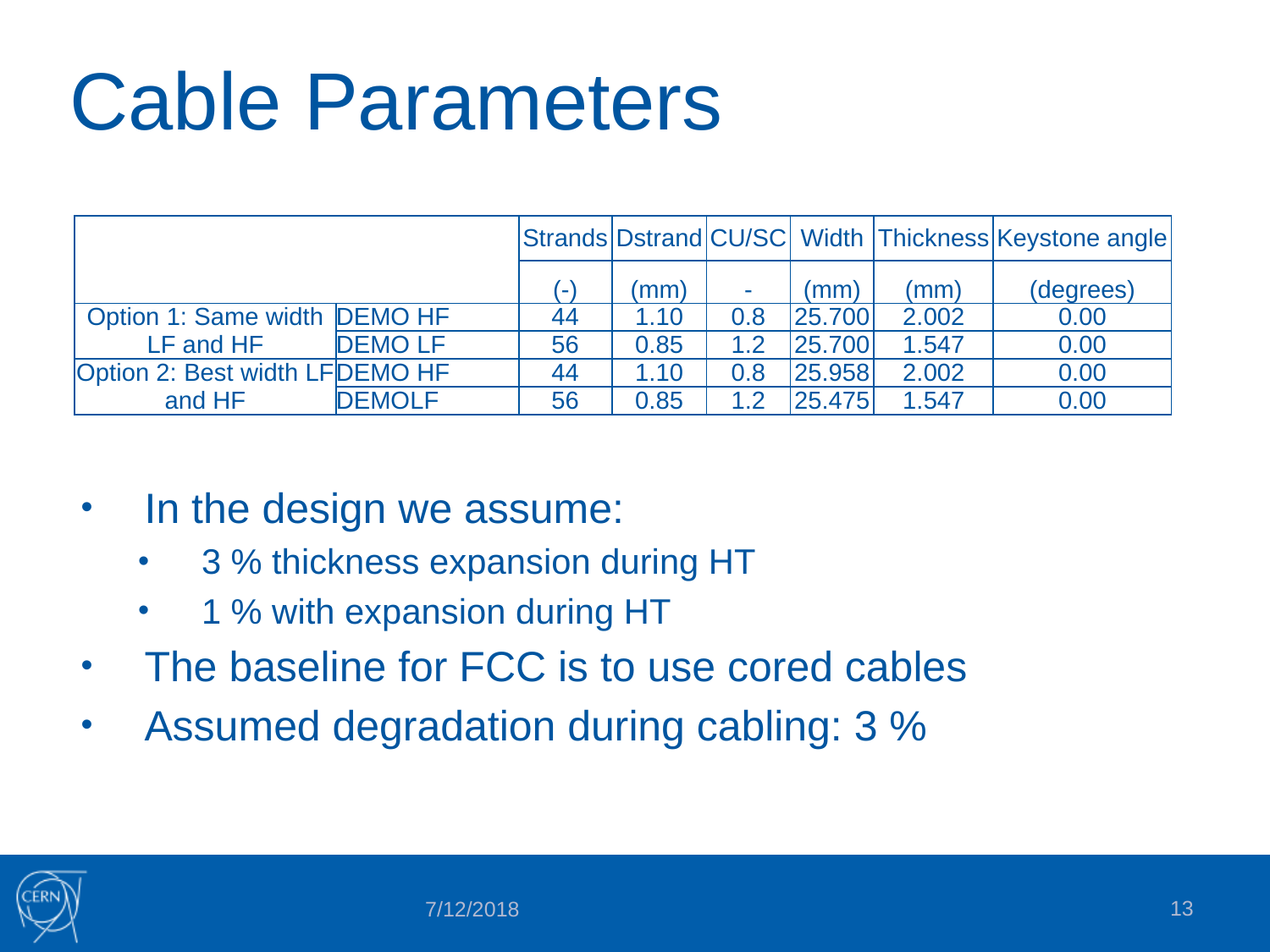

# Cable Parameters
|  |  | Strands | Dstrand | CU/SC | Width | Thickness | Keystone angle |
| --- | --- | --- | --- | --- | --- | --- | --- |
|  |  | (-) | (mm) | - | (mm) | (mm) | (degrees) |
| Option 1: Same width LF and HF | DEMO HF | 44 | 1.10 | 0.8 | 25.700 | 2.002 | 0.00 |
|  | DEMO LF | 56 | 0.85 | 1.2 | 25.700 | 1.547 | 0.00 |
| Option 2: Best width LF and HF | DEMO HF | 44 | 1.10 | 0.8 | 25.958 | 2.002 | 0.00 |
|  | DEMOLF | 56 | 0.85 | 1.2 | 25.475 | 1.547 | 0.00 |
In the design we assume:
3 % thickness expansion during HT
1 % with expansion during HT
The baseline for FCC is to use cored cables
Assumed degradation during cabling: 3 %
13
7/12/2018